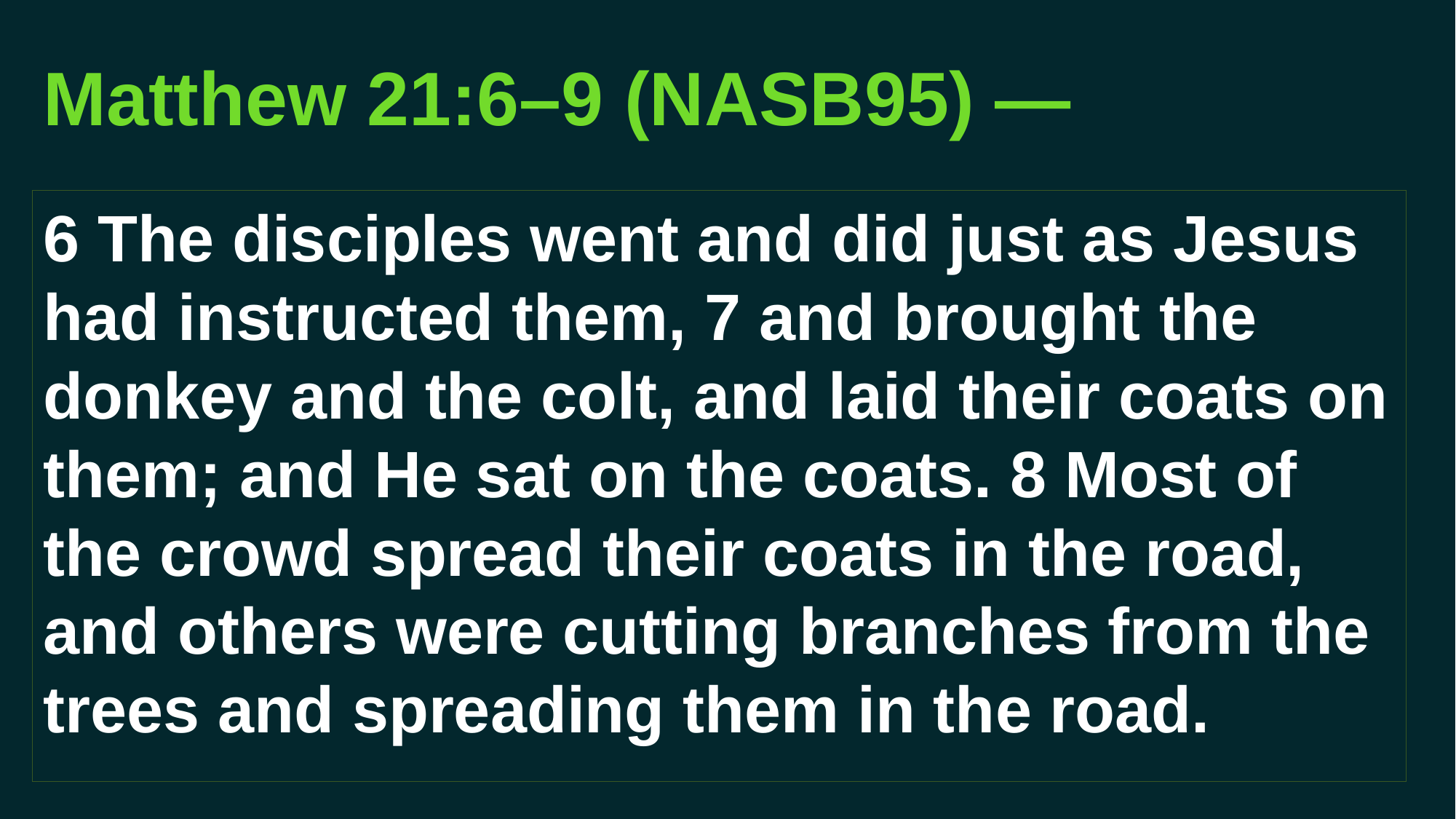

# Matthew 21:6–9 (NASB95) —
6 The disciples went and did just as Jesus had instructed them, 7 and brought the donkey and the colt, and laid their coats on them; and He sat on the coats. 8 Most of the crowd spread their coats in the road, and others were cutting branches from the trees and spreading them in the road.